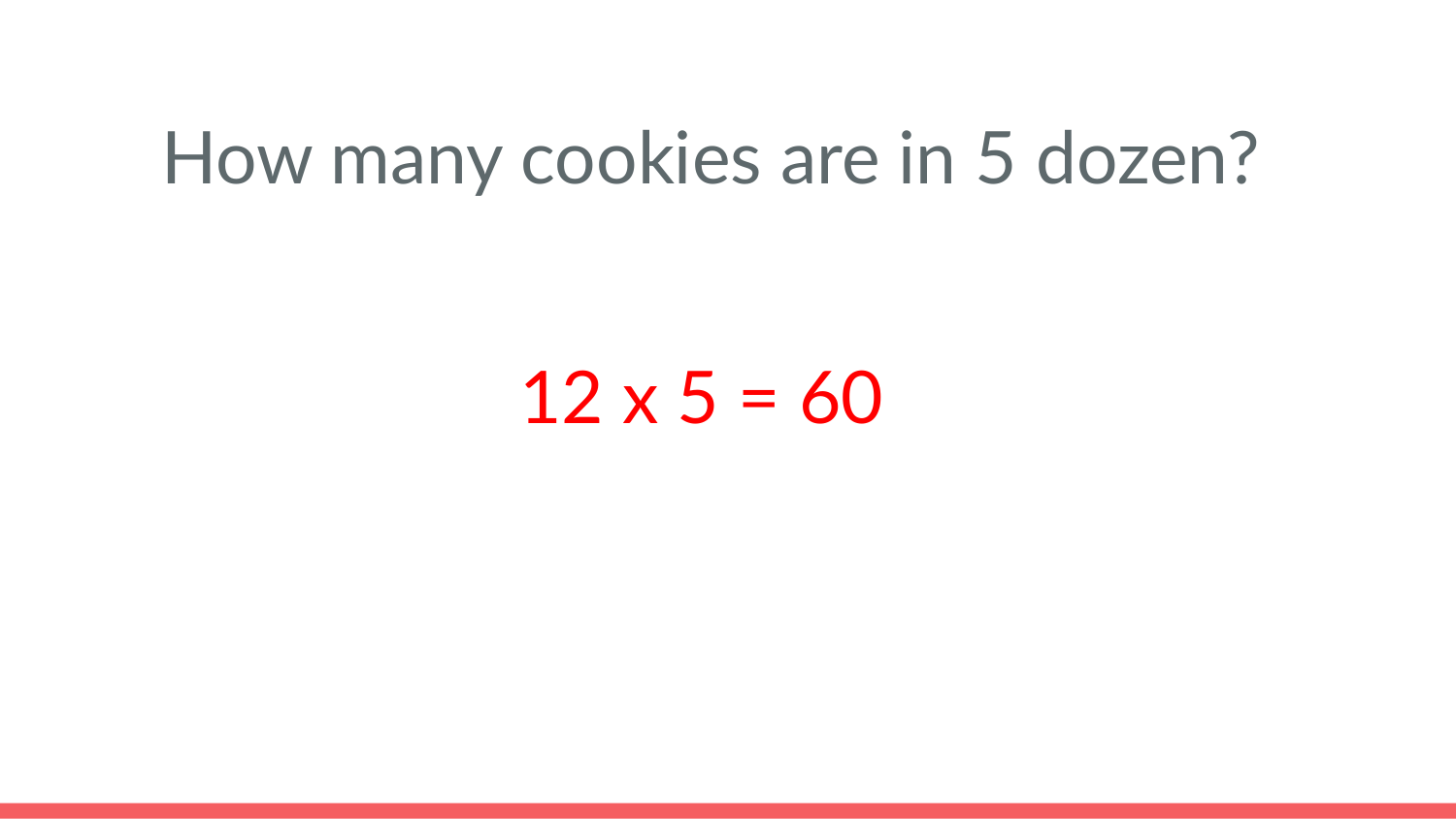

How many cookies are in 5 dozen?
12 x 5 = 60